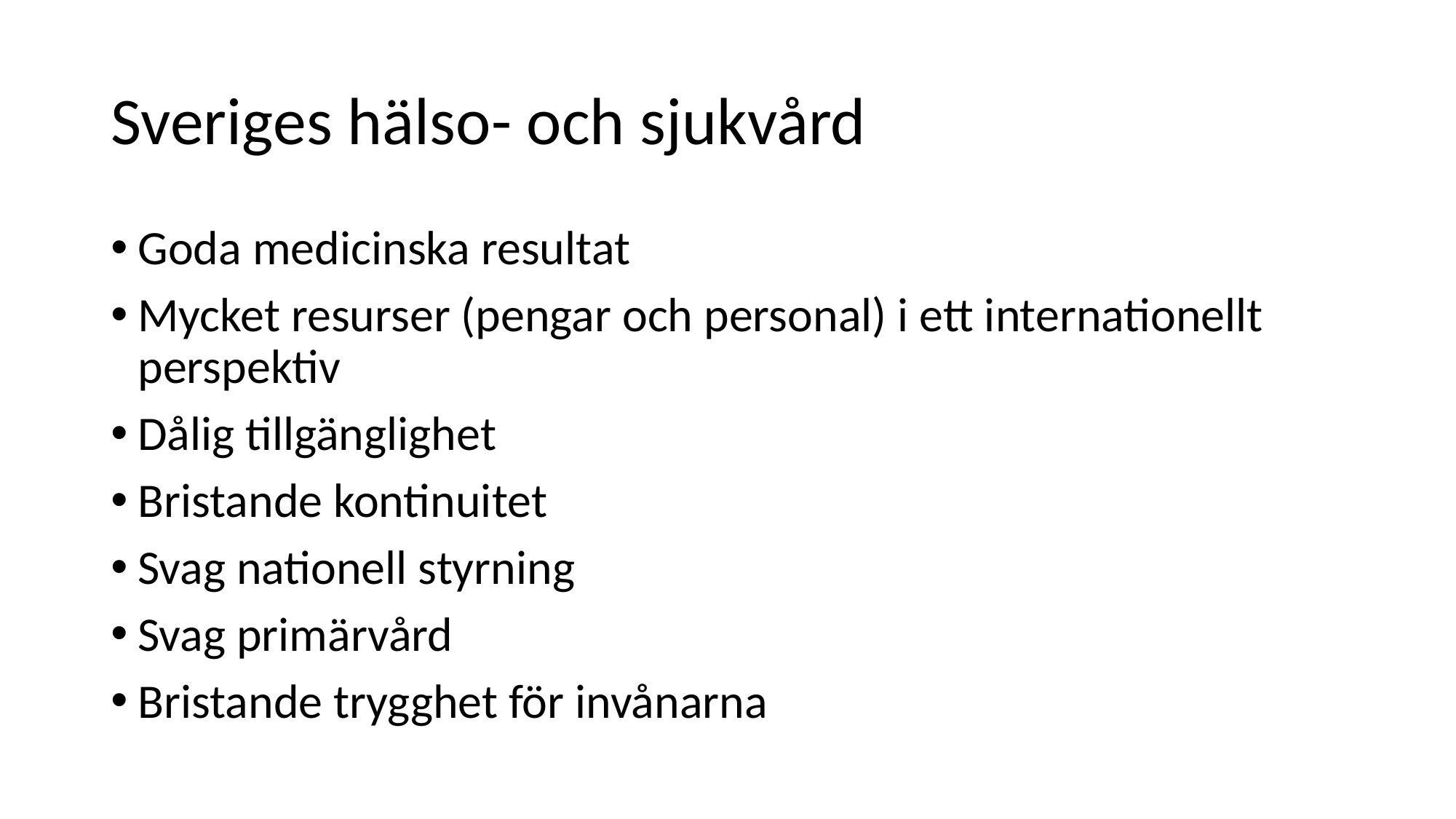

# Sveriges hälso- och sjukvård
Goda medicinska resultat
Mycket resurser (pengar och personal) i ett internationellt perspektiv
Dålig tillgänglighet
Bristande kontinuitet
Svag nationell styrning
Svag primärvård
Bristande trygghet för invånarna